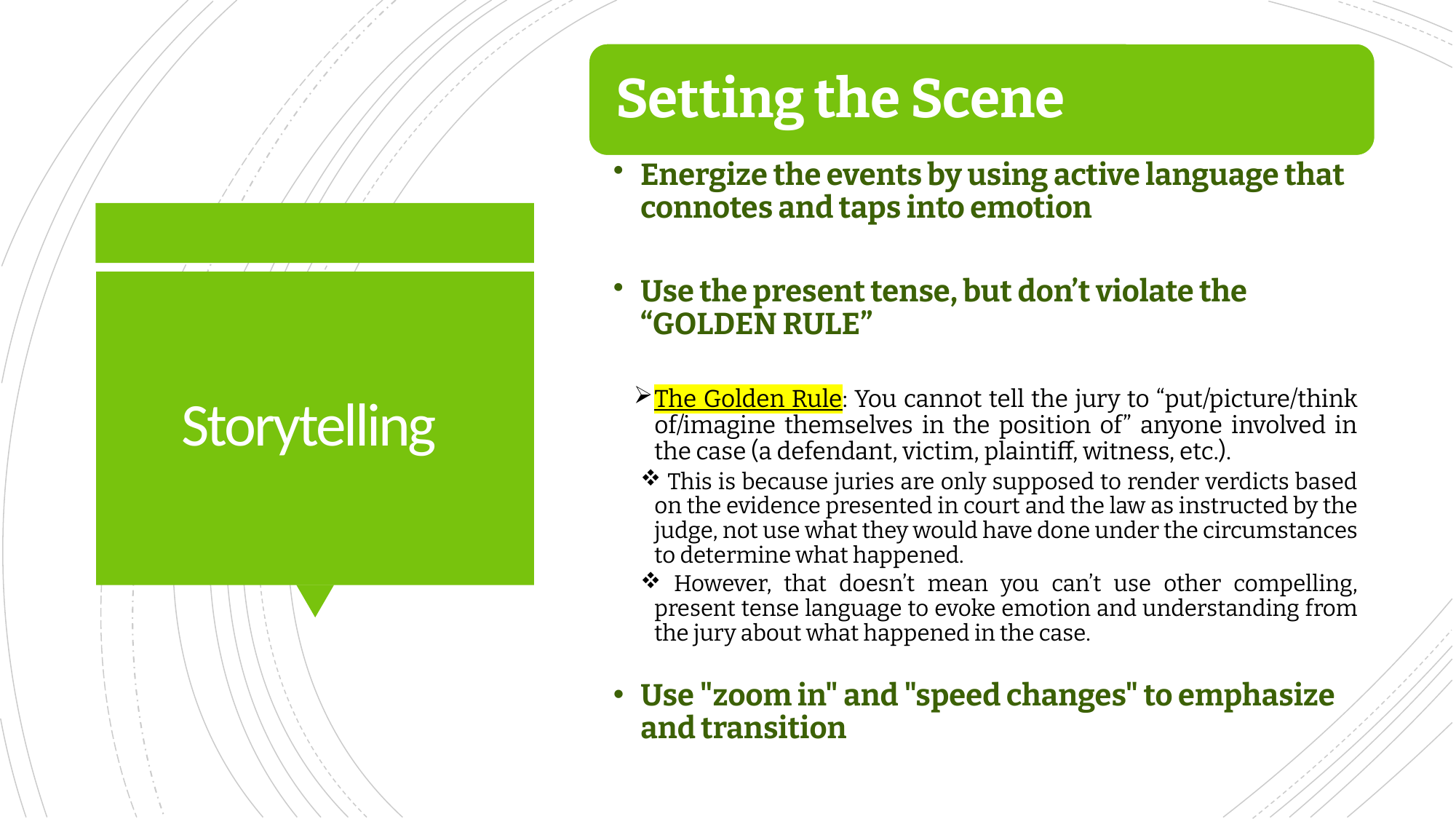

Setting the Scene
Energize the events by using active language that connotes and taps into emotion

Use the present tense, but don’t violate the “GOLDEN RULE”

The Golden Rule: You cannot tell the jury to “put/picture/think of/imagine themselves in the position of” anyone involved in the case (a defendant, victim, plaintiff, witness, etc.).
 This is because juries are only supposed to render verdicts based on the evidence presented in court and the law as instructed by the judge, not use what they would have done under the circumstances to determine what happened.
 However, that doesn’t mean you can’t use other compelling, present tense language to evoke emotion and understanding from the jury about what happened in the case.

Use "zoom in" and "speed changes" to emphasize and transition
# Storytelling